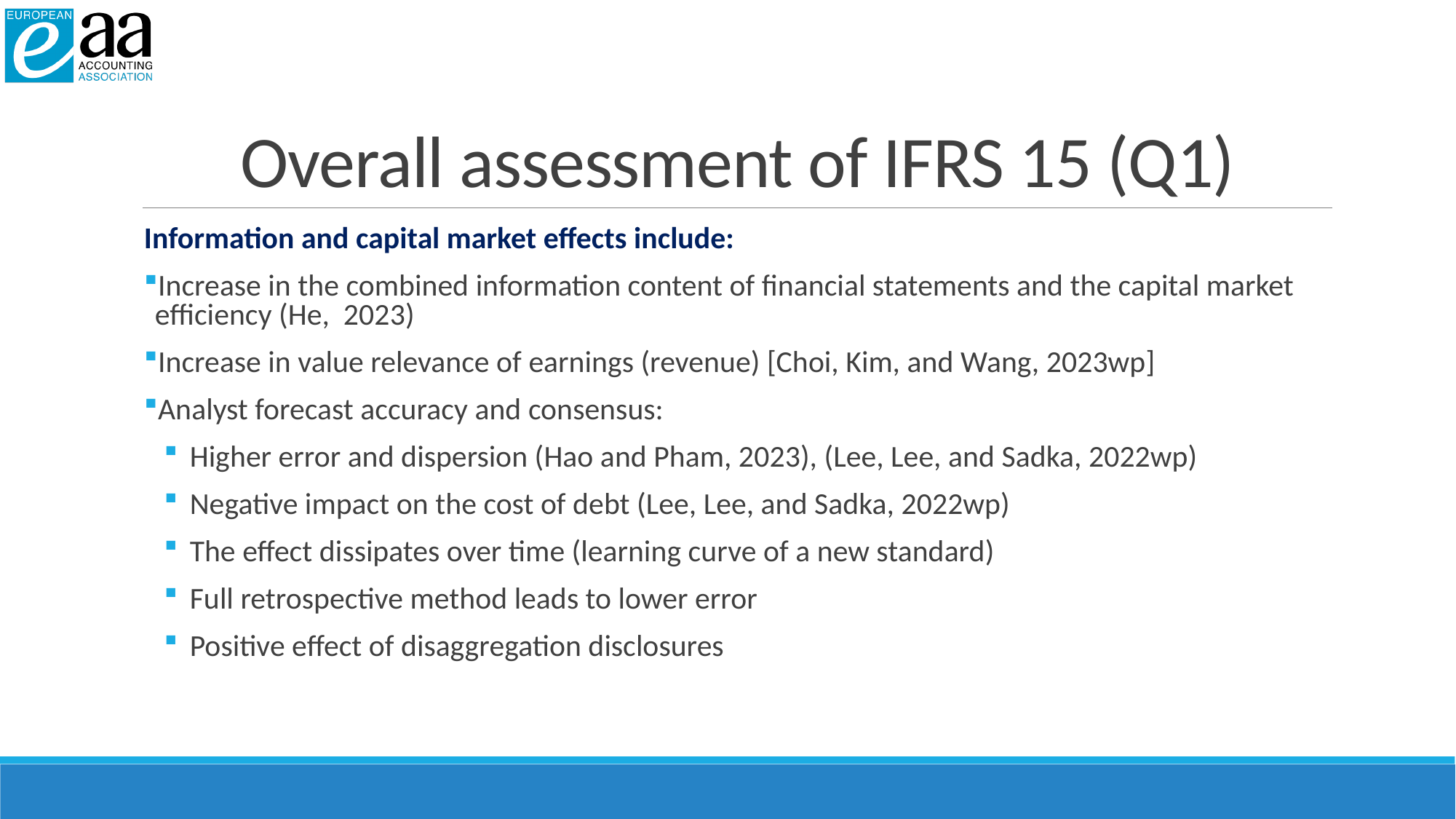

# Overall assessment of IFRS 15 (Q1)
Information and capital market effects include:
Increase in the combined information content of financial statements and the capital market efficiency (He,  2023)
Increase in value relevance of earnings (revenue) [Choi, Kim, and Wang, 2023wp]
Analyst forecast accuracy and consensus:
Higher error and dispersion (Hao and Pham, 2023), (Lee, Lee, and Sadka, 2022wp)
Negative impact on the cost of debt (Lee, Lee, and Sadka, 2022wp)
The effect dissipates over time (learning curve of a new standard)
Full retrospective method leads to lower error
Positive effect of disaggregation disclosures